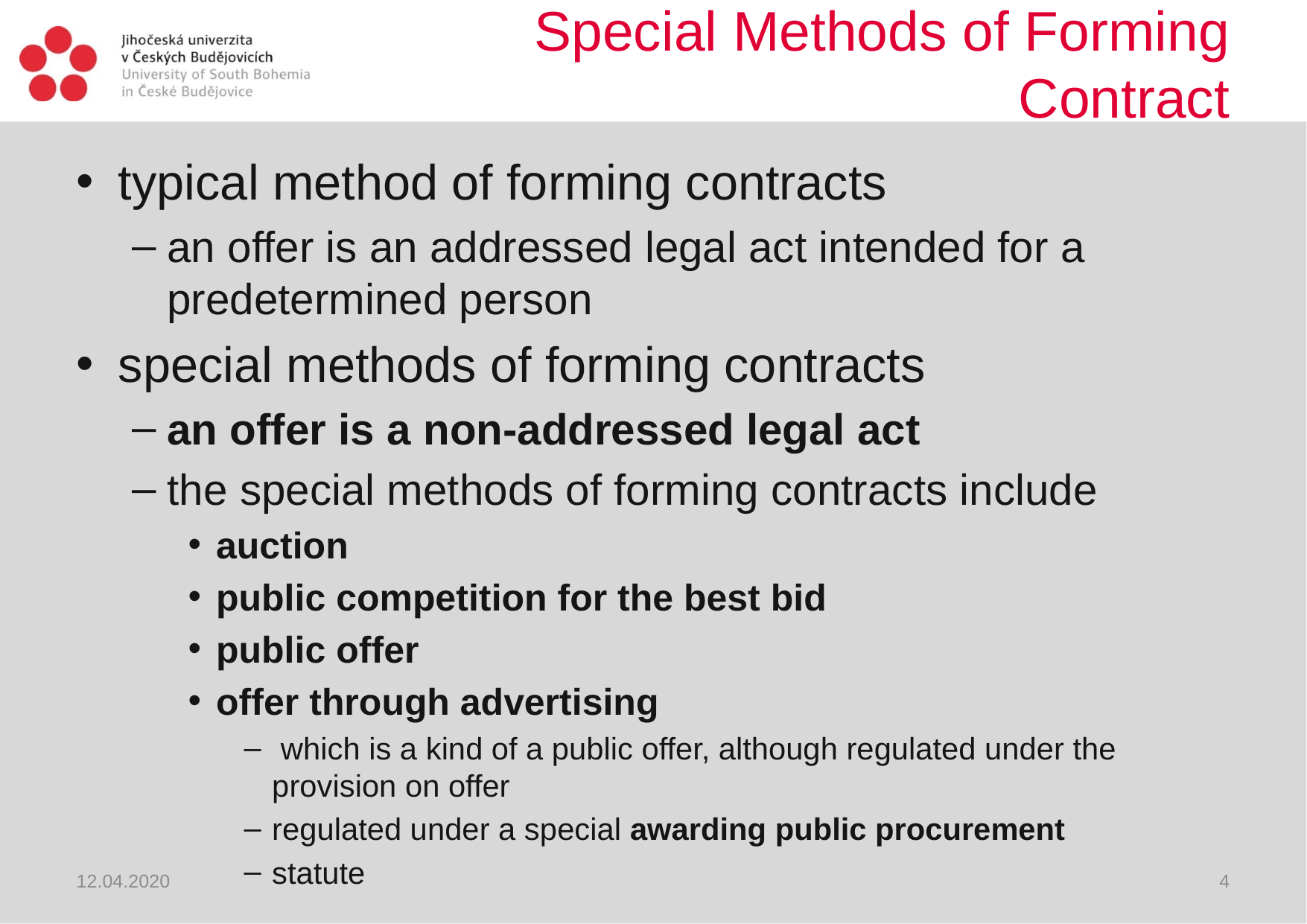

# Special Methods of Forming Contract
typical method of forming contracts
an offer is an addressed legal act intended for a predetermined person
special methods of forming contracts
an offer is a non-addressed legal act
the special methods of forming contracts include
auction
public competition for the best bid
public offer
offer through advertising
 which is a kind of a public offer, although regulated under the provision on offer
regulated under a special awarding public procurement
statute

12.04.2020
4